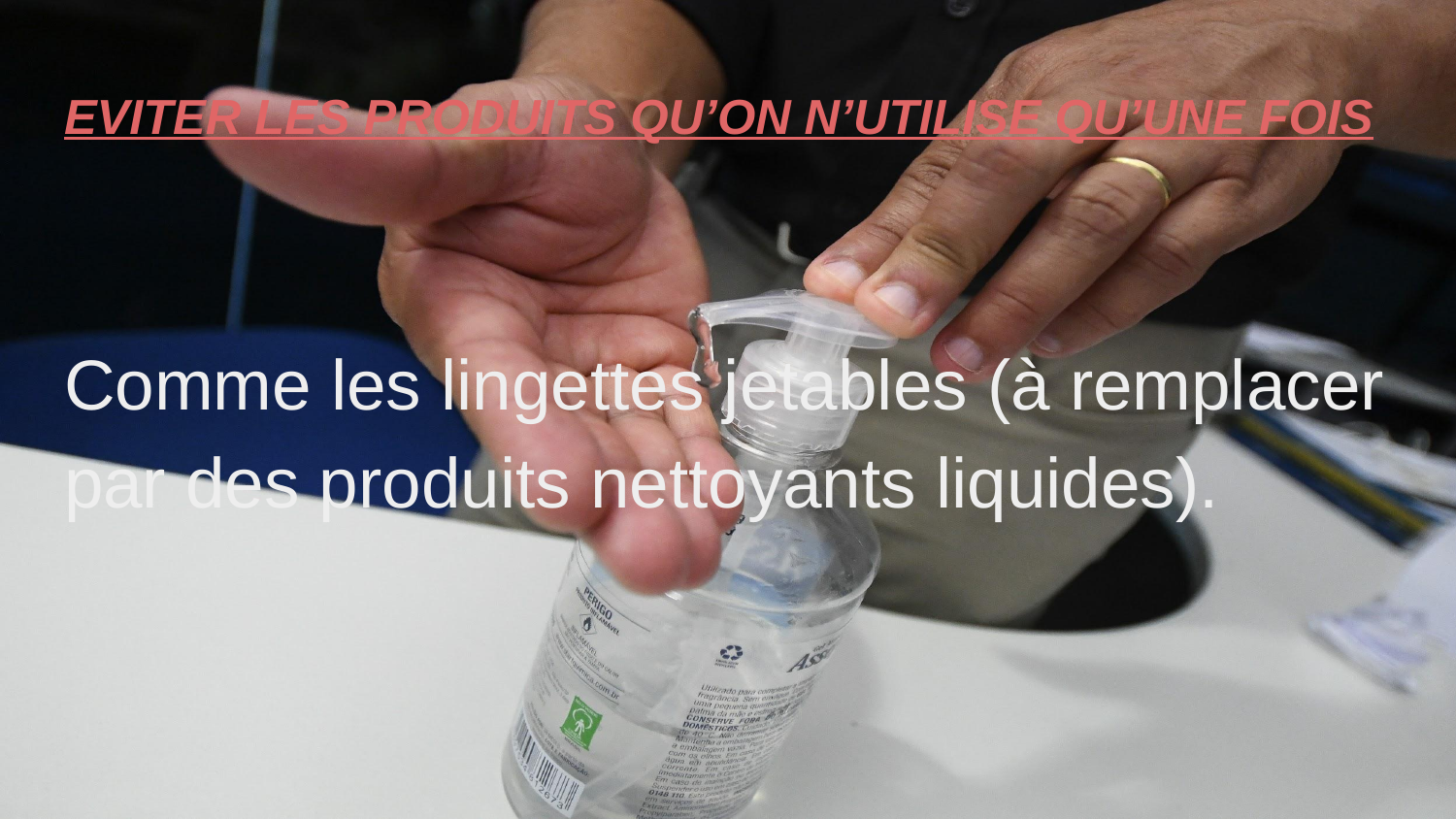

# EVITER LES PRODUITS QU’ON N’UTILISE QU’UNE FOIS
Comme les lingettes jetables (à remplacer par des produits nettoyants liquides).